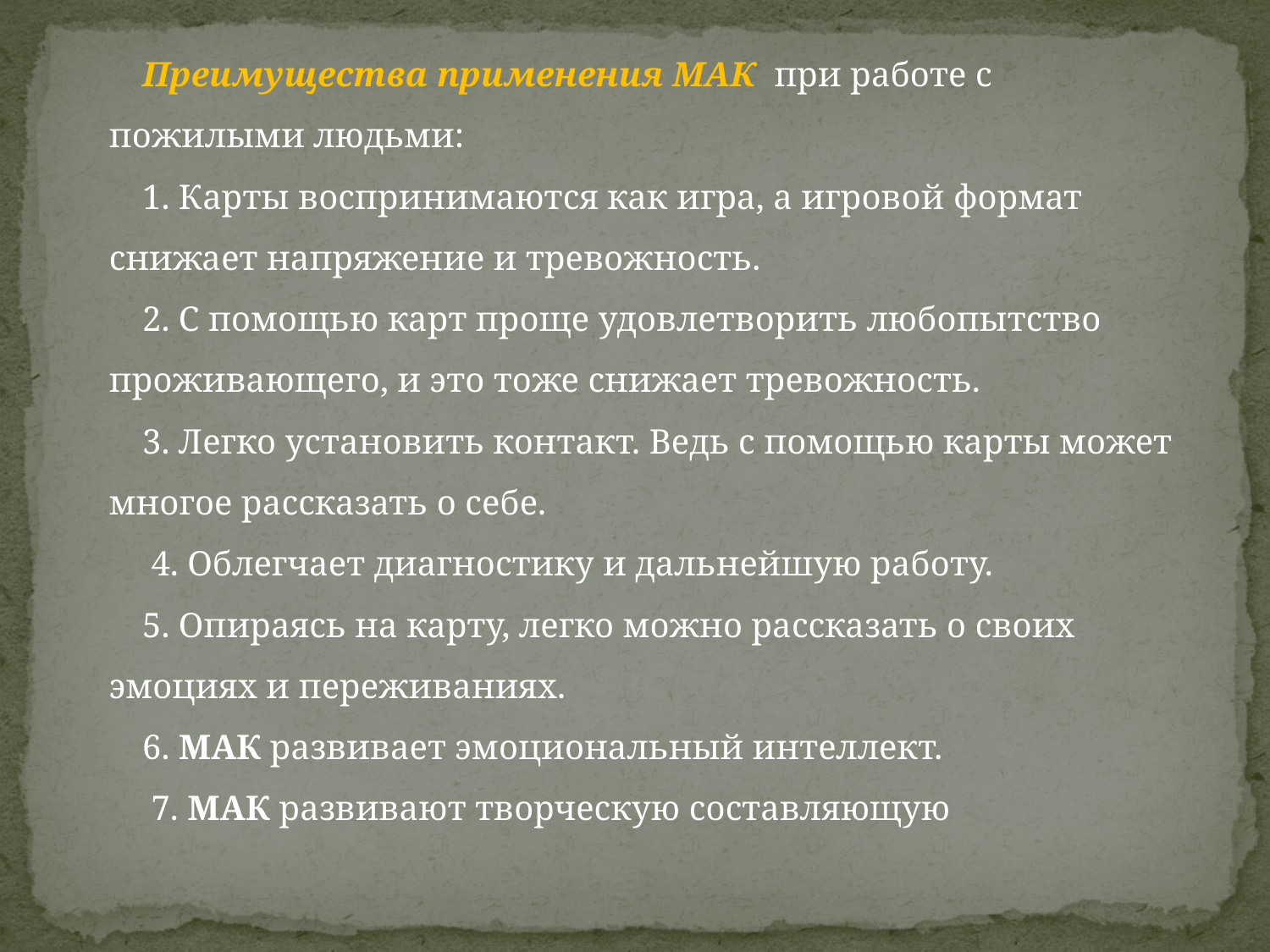

Преимущества применения МАК  при работе с пожилыми людьми:
1. Карты воспринимаются как игра, а игровой формат снижает напряжение и тревожность.
2. С помощью карт проще удовлетворить любопытство проживающего, и это тоже снижает тревожность.
3. Легко установить контакт. Ведь с помощью карты может многое рассказать о себе.
 4. Облегчает диагностику и дальнейшую работу.
5. Опираясь на карту, легко можно рассказать о своих эмоциях и переживаниях.
6. МАК развивает эмоциональный интеллект.
 7. МАК развивают творческую составляющую